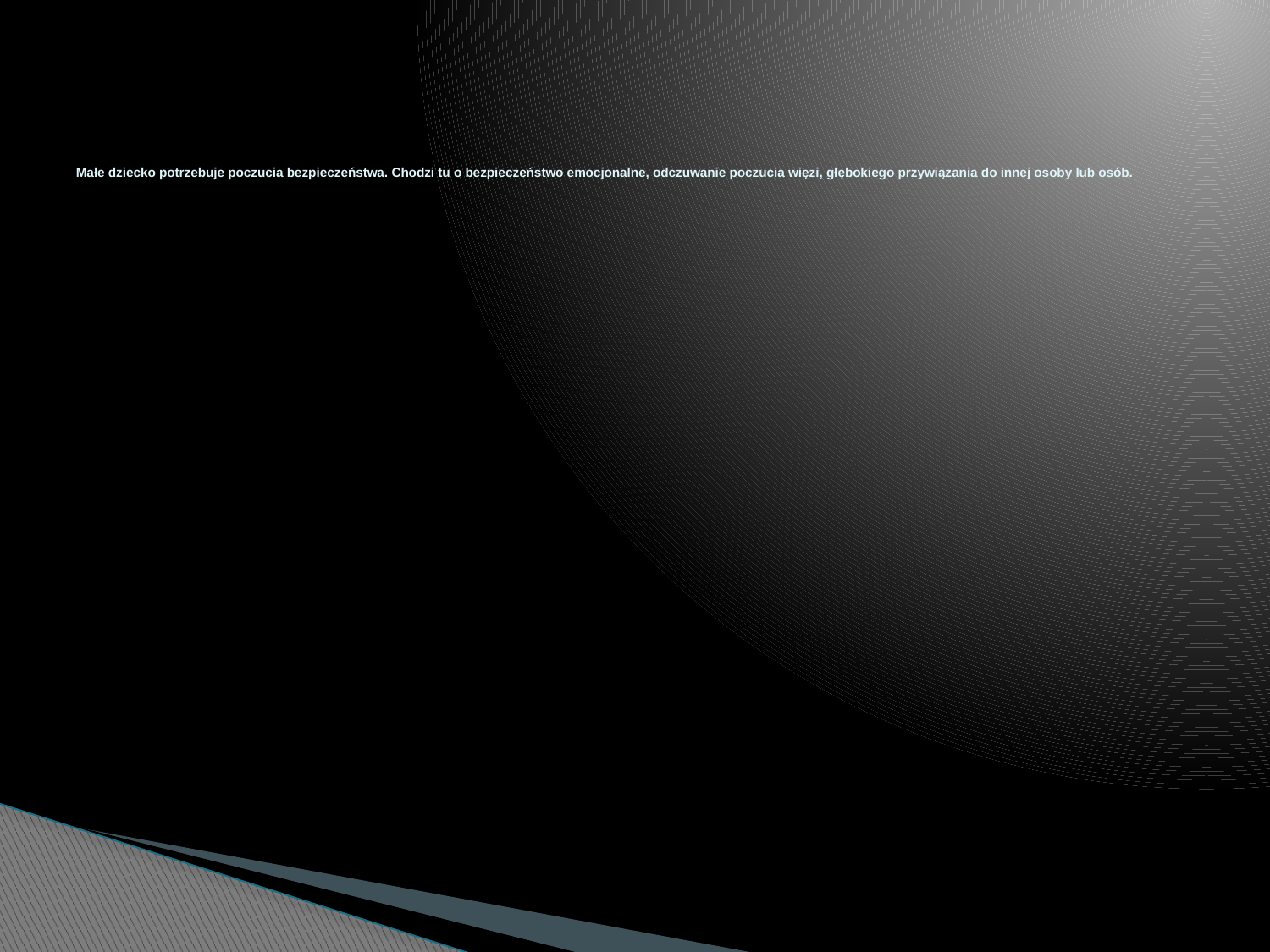

# Małe dziecko potrzebuje poczucia bezpieczeństwa. Chodzi tu o bezpieczeństwo emocjonalne, odczuwanie poczucia więzi, głębokiego przywiązania do innej osoby lub osób.